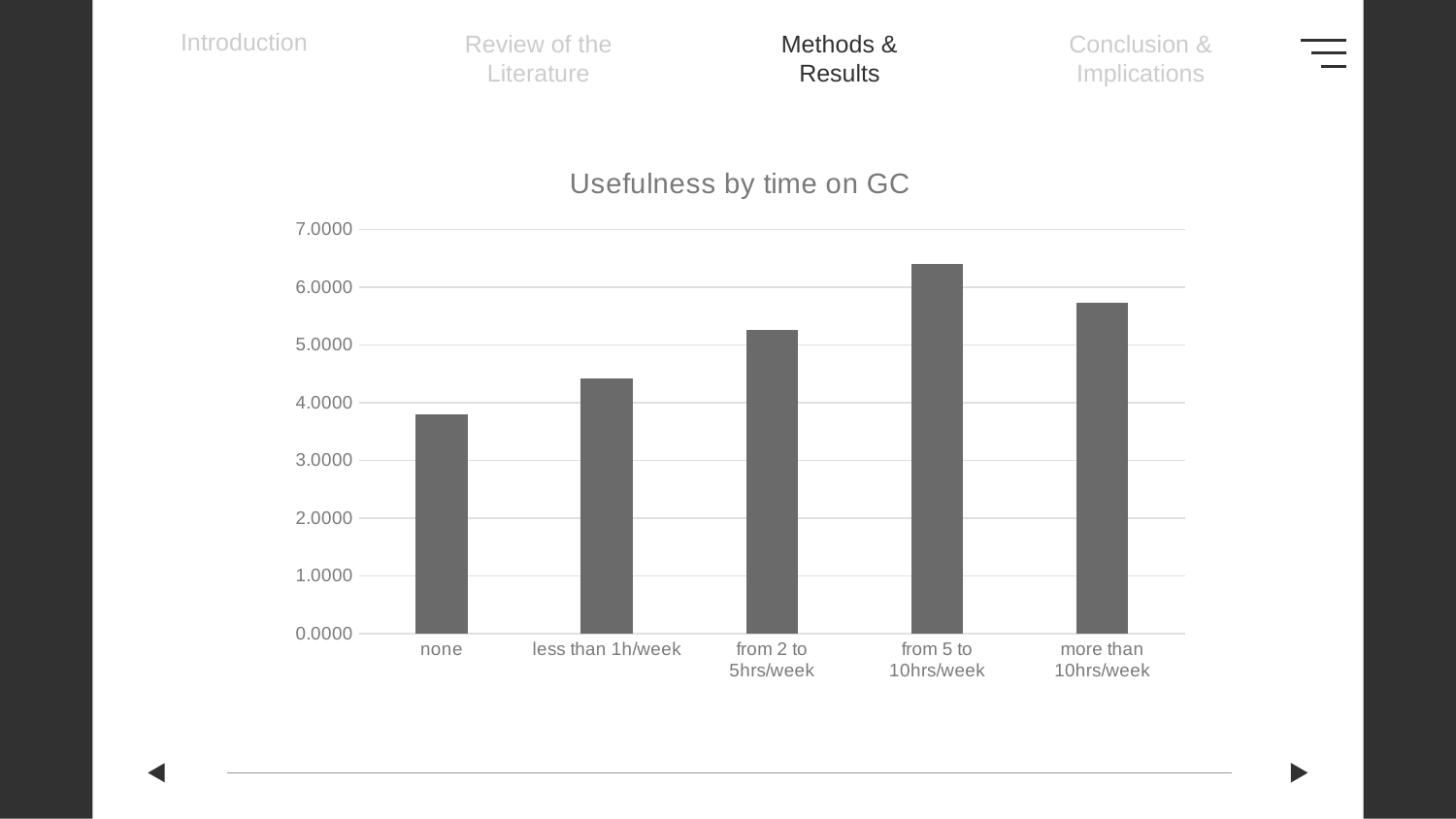

Introduction
Review of the Literature
Methods & Results
Conclusion & Implications

### Chart: Usefulness by time on GC

| Category |  |
|---|---|
| none | 3.7999999999999994 |
| less than 1h/week | 4.411764705882352 |
| from 2 to 5hrs/week | 5.261904761904762 |
| from 5 to 10hrs/week | 6.4 |
| more than 10hrs/week | 5.722222222222222 |